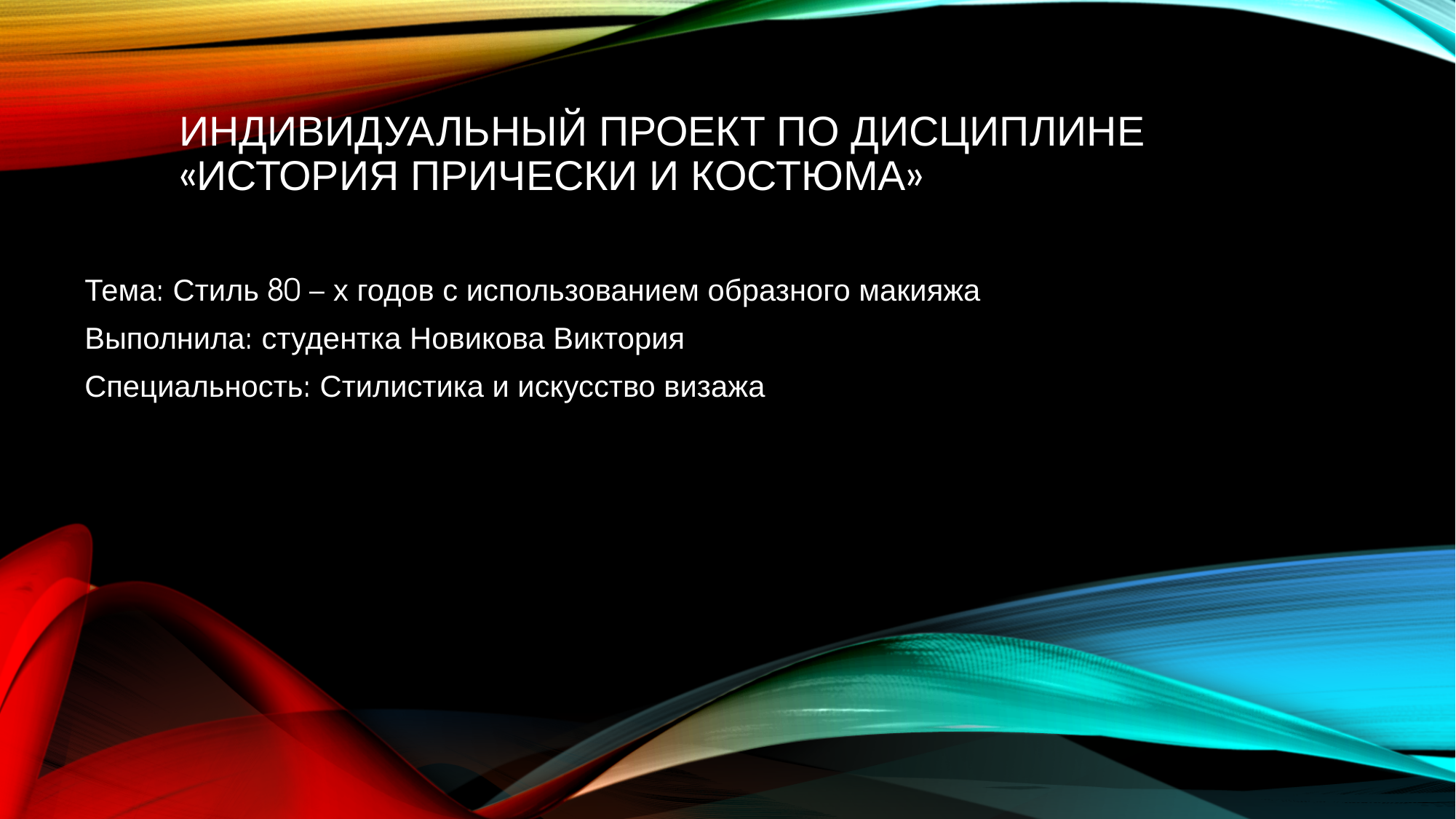

# Индивидуальный проект по дисциплине «История прически и костюма»
Тема: Стиль 80 – х годов с использованием образного макияжа
Выполнила: студентка Новикова Виктория
Специальность: Стилистика и искусство визажа